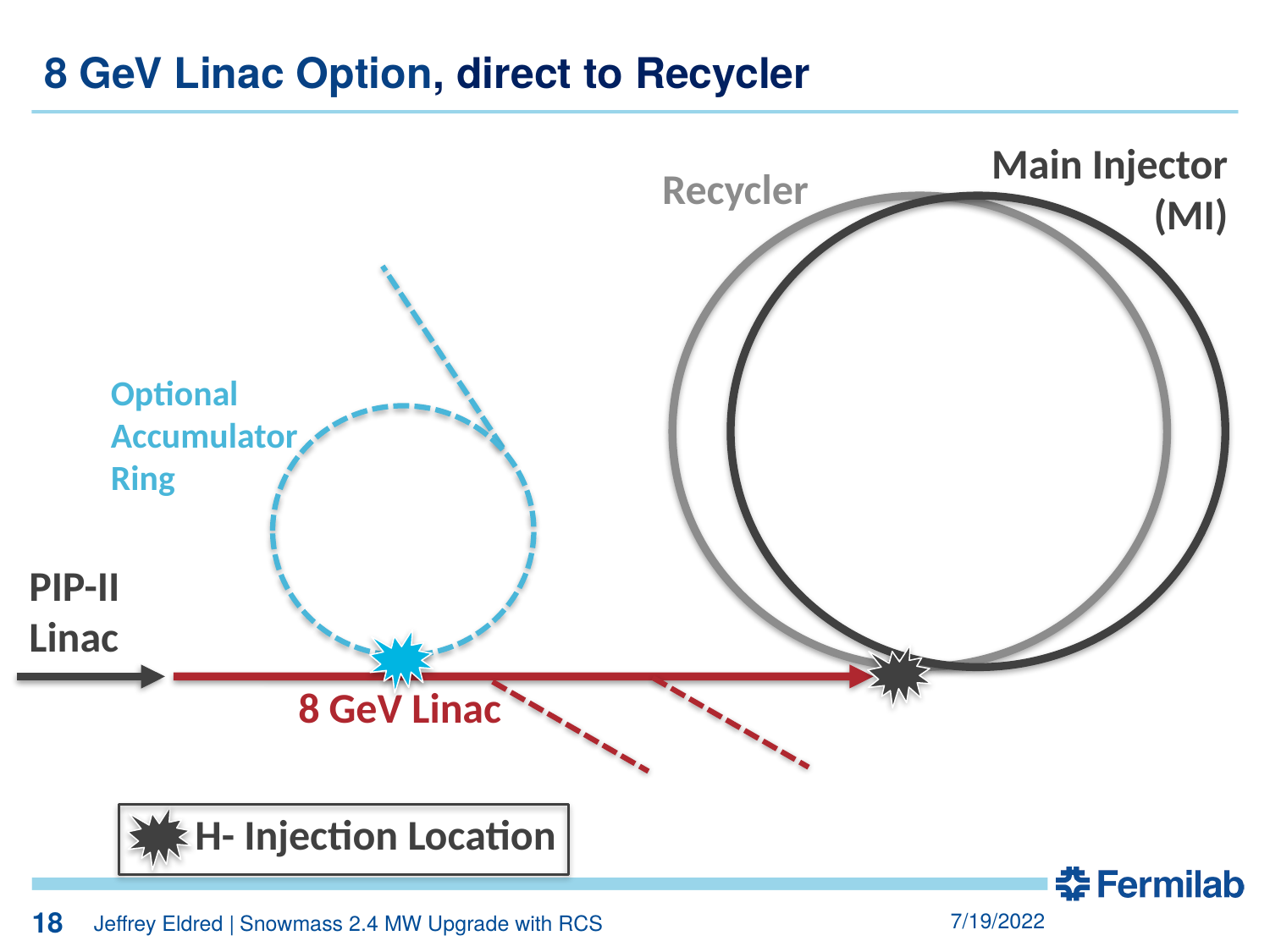

18
8 GeV Linac Option, direct to Recycler
Main Injector
(MI)
Recycler

Optional
Accumulator
Ring

PIP-II
Linac

8 GeV Linac

H- Injection Location

18
7/19/2022
Jeffrey Eldred | Snowmass 2.4 MW Upgrade with RCS